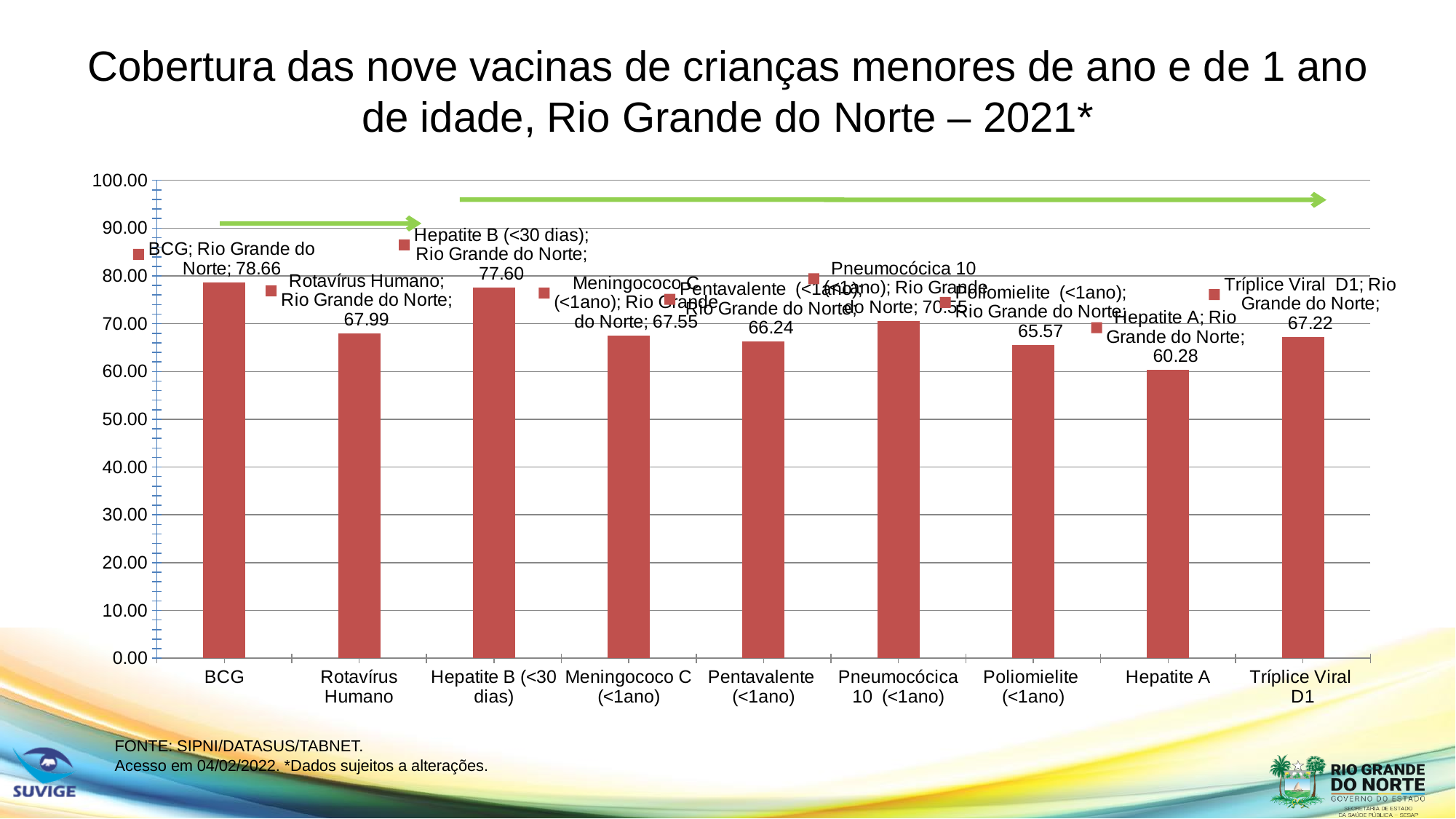

# Cobertura das nove vacinas de crianças menores de ano e de 1 ano de idade, Rio Grande do Norte – 2021*

### Chart

| Category | Rio Grande do Norte |
|---|---|
| BCG | 78.65821807362973 |
| Rotavírus Humano | 67.98619154686469 |
| Hepatite B (<30 dias) | 77.59987281687886 |
| Meningococo C (<1ano) | 67.54786400490569 |
| Pentavalente  (<1ano) | 66.23742363334931 |
| Pneumocócica 10  (<1ano) | 70.5502941109673 |
| Poliomielite  (<1ano) | 65.57425450250959 |
| Hepatite A | 60.275714837273746 |
| Tríplice Viral  D1 | 67.2208216938066 |
FONTE: SIPNI/DATASUS/TABNET.
Acesso em 04/02/2022. *Dados sujeitos a alterações.